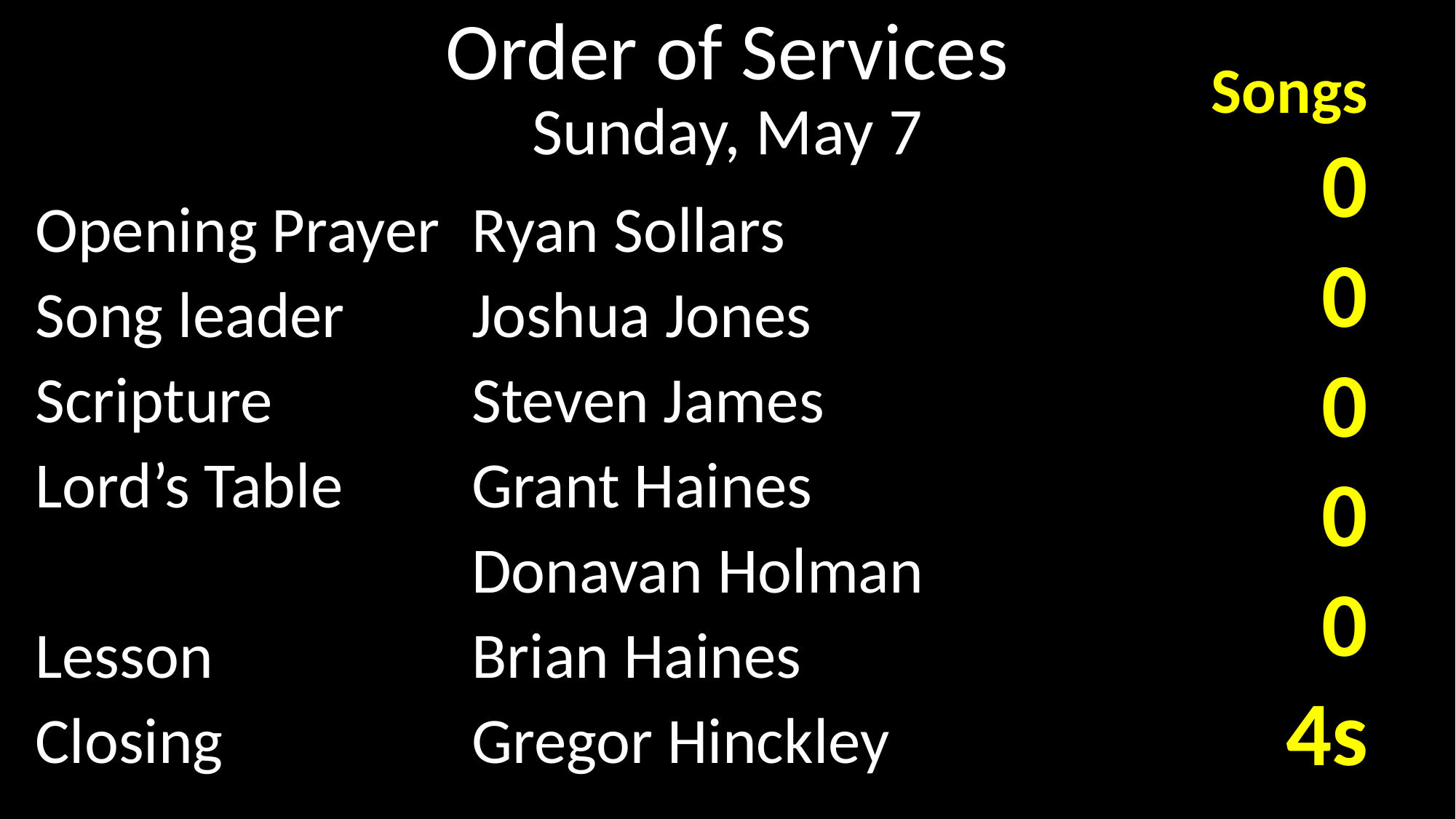

# Order of Services Sunday, May 7
Songs
0
0
0
0
0
4s
Opening Prayer	Ryan Sollars
Song leader		Joshua Jones
Scripture 		Steven James
Lord’s Table		Grant Haines
				Donavan Holman
Lesson			Brian Haines
Closing 			Gregor Hinckley